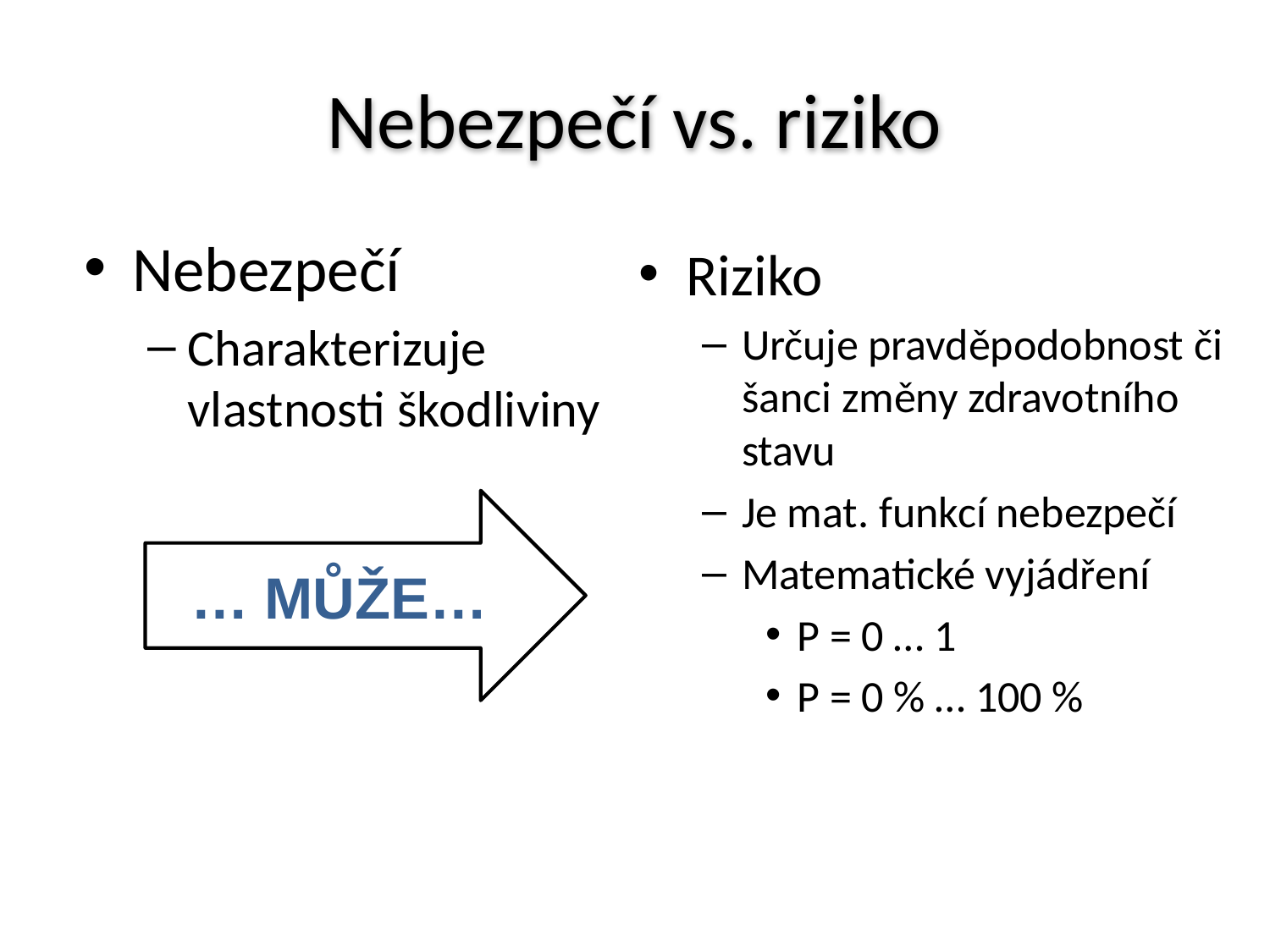

# Nebezpečí vs. riziko
Nebezpečí
Charakterizuje vlastnosti škodliviny
Riziko
Určuje pravděpodobnost či šanci změny zdravotního stavu
Je mat. funkcí nebezpečí
Matematické vyjádření
P = 0 … 1
P = 0 % … 100 %
… MŮŽE…